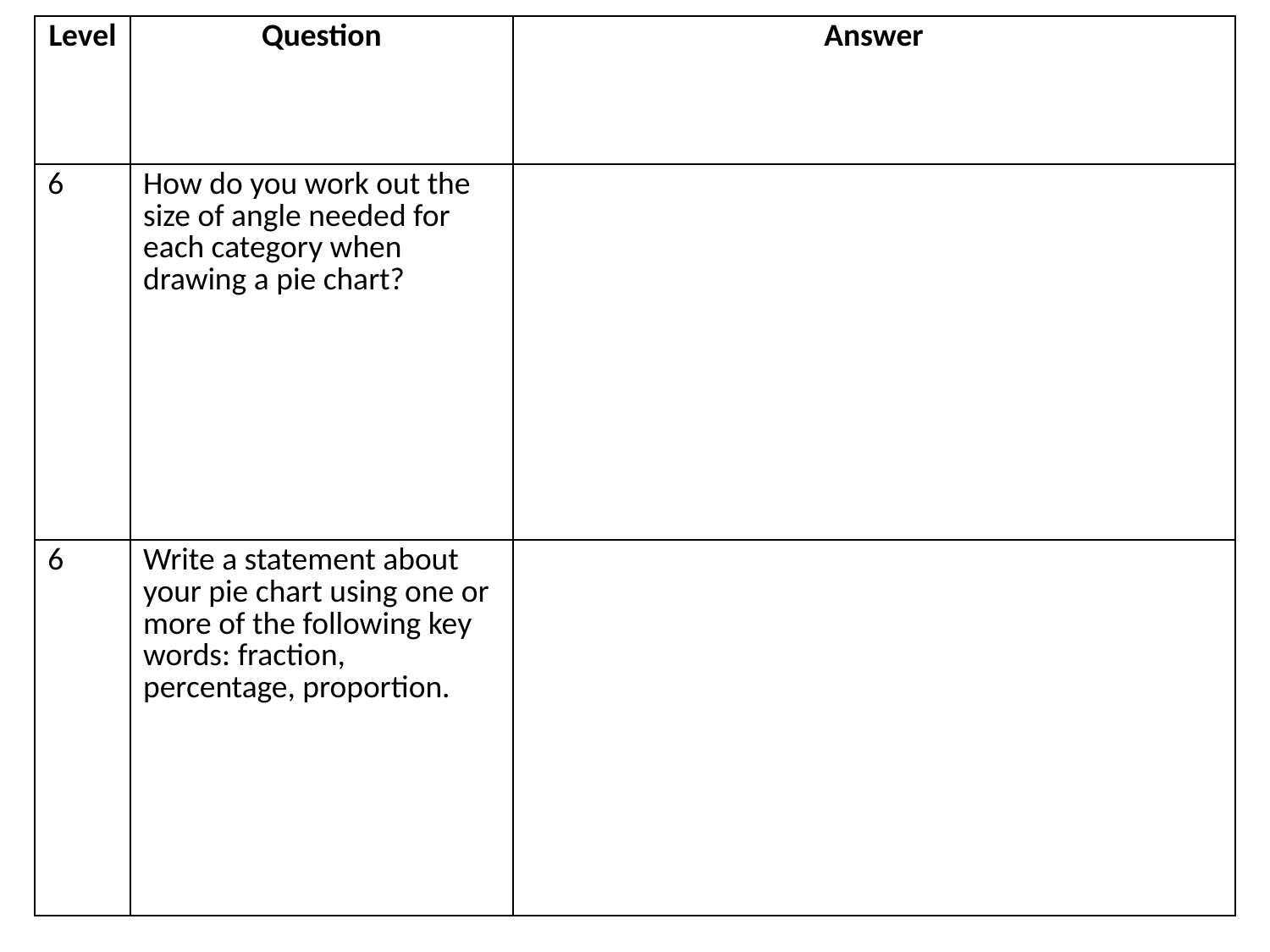

| Level | Question | Answer |
| --- | --- | --- |
| 6 | How do you work out the size of angle needed for each category when drawing a pie chart? |  |
| 6 | Write a statement about your pie chart using one or more of the following key words: fraction, percentage, proportion. |  |